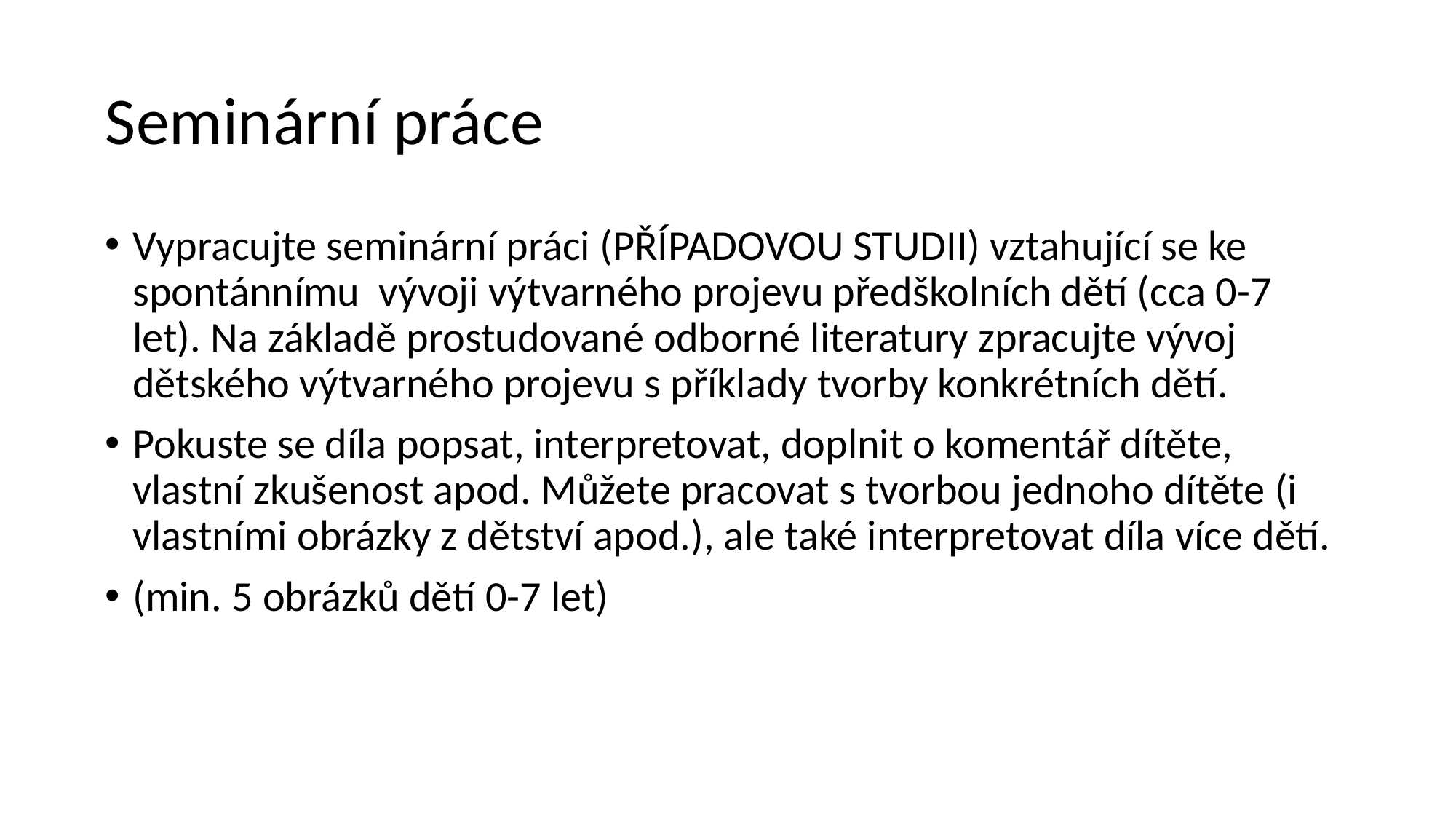

# Seminární práce
Vypracujte seminární práci (PŘÍPADOVOU STUDII) vztahující se ke spontánnímu  vývoji výtvarného projevu předškolních dětí (cca 0-7 let). Na základě prostudované odborné literatury zpracujte vývoj dětského výtvarného projevu s příklady tvorby konkrétních dětí.
Pokuste se díla popsat, interpretovat, doplnit o komentář dítěte, vlastní zkušenost apod. Můžete pracovat s tvorbou jednoho dítěte (i vlastními obrázky z dětství apod.), ale také interpretovat díla více dětí.
(min. 5 obrázků dětí 0-7 let)